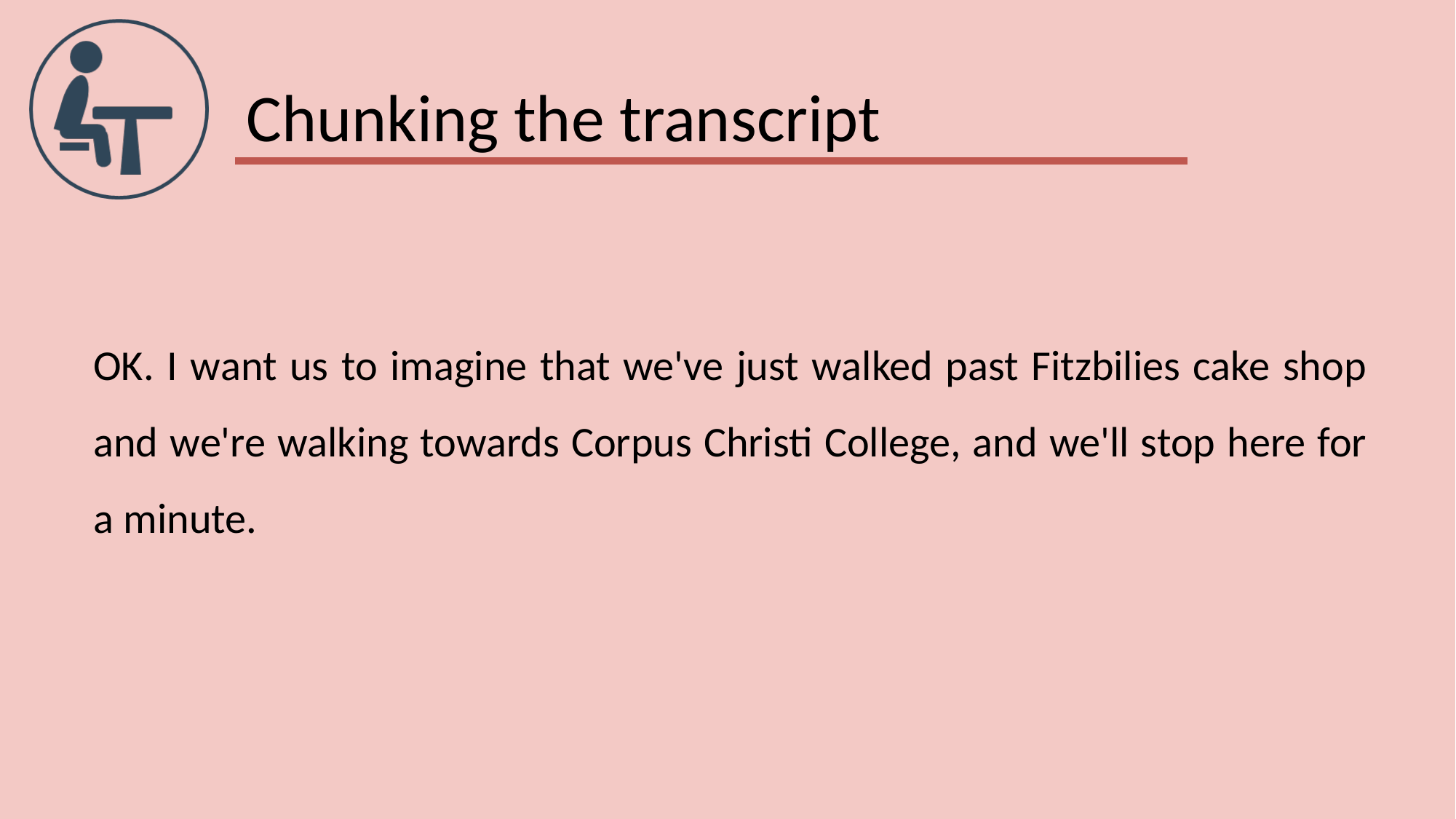

# Chunking the transcript

OK. I want us to imagine that we've just walked past Fitzbilies cake shop and we're walking towards Corpus Christi College, and we'll stop here for a minute.